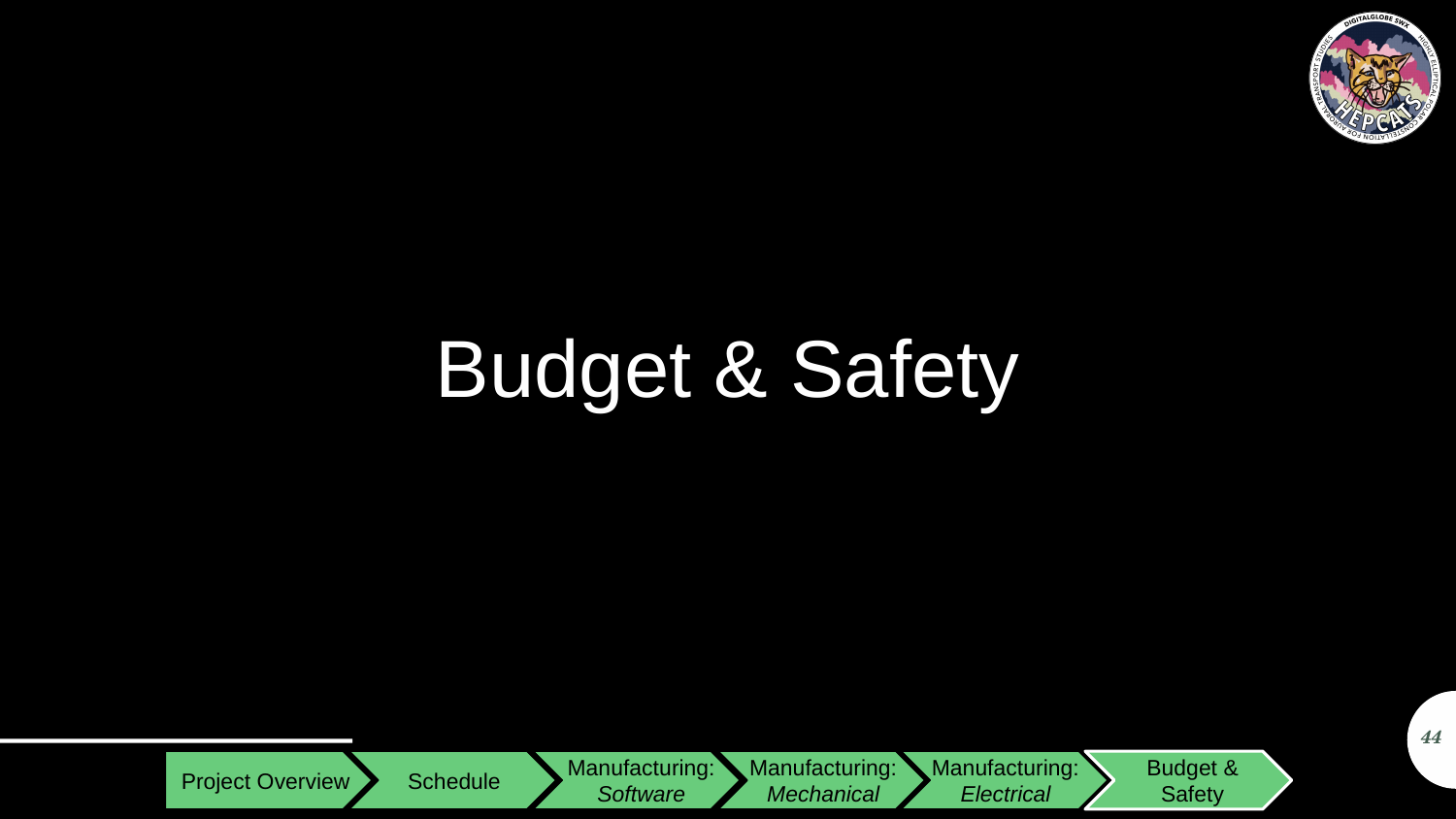

# Budget & Safety
44
Project Overview

Schedule

Manufacturing: Software

Manufacturing: Mechanical

Manufacturing: Electrical

Budget & Safety